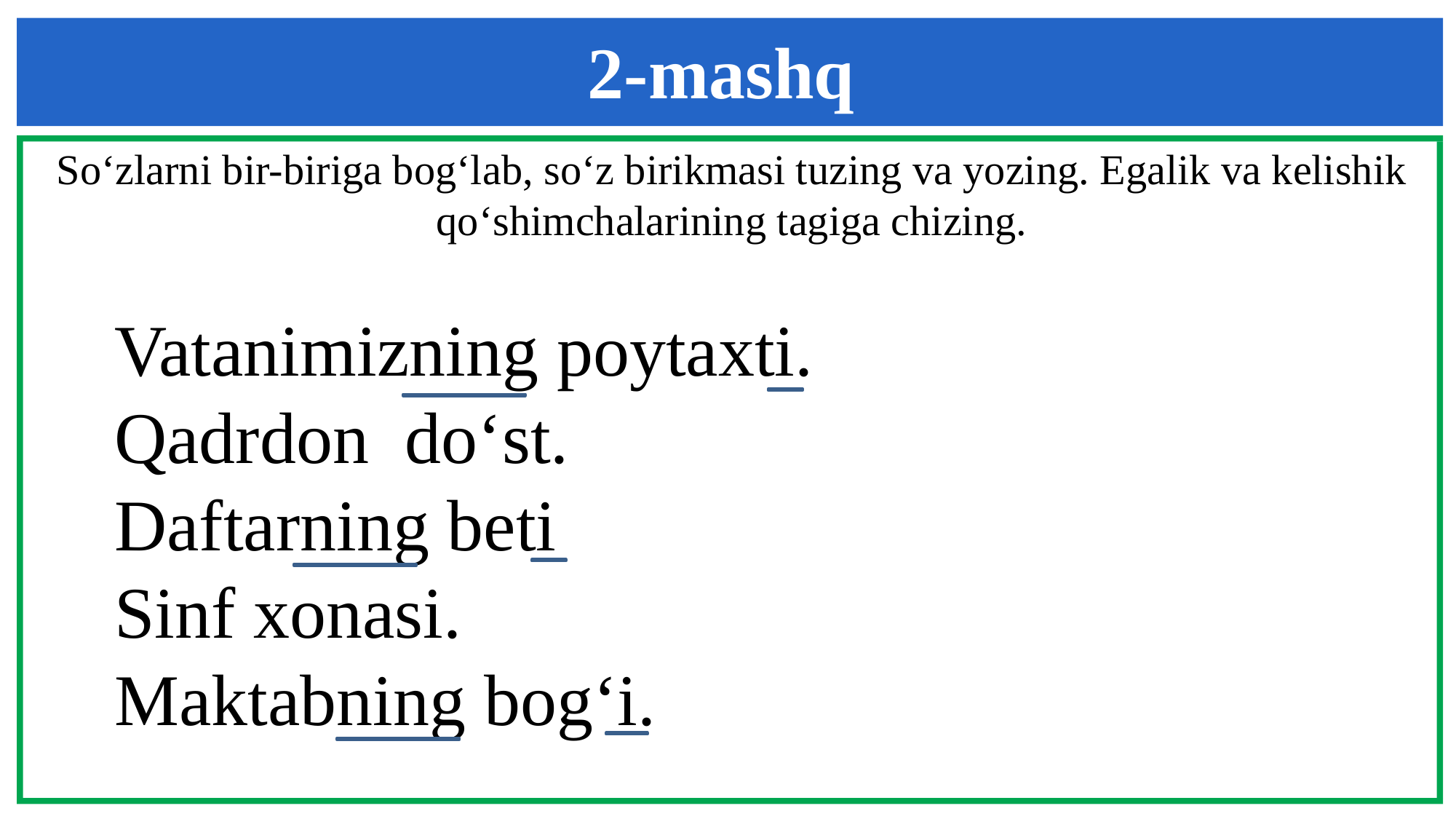

2-mashq
So‘zlarni bir-biriga bog‘lab, so‘z birikmasi tuzing va yozing. Egalik va kelishik qo‘shimchalarining tagiga chizing.

Vatanimizning poytaxti.
Qadrdon  do‘st.
Daftarning beti
Sinf xonasi.
Maktabning bog‘i.